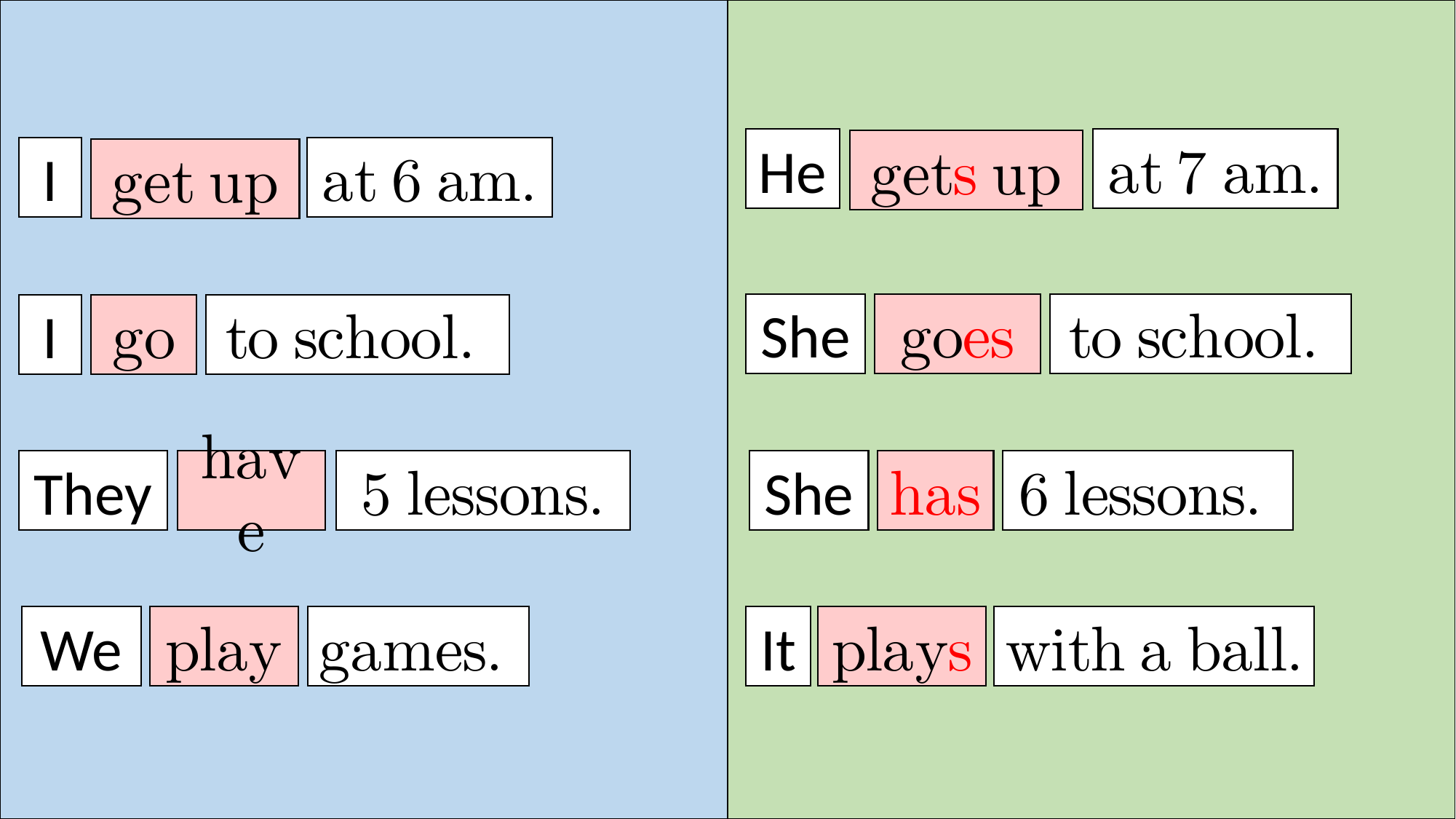

#
He
at 7 am.
gets up
I
at 6 am.
get up

She
goes
to school.
to school.
I
go
They
have
5 lessons.
She
has
6 lessons.
We
play
games.
It
plays
with a ball.